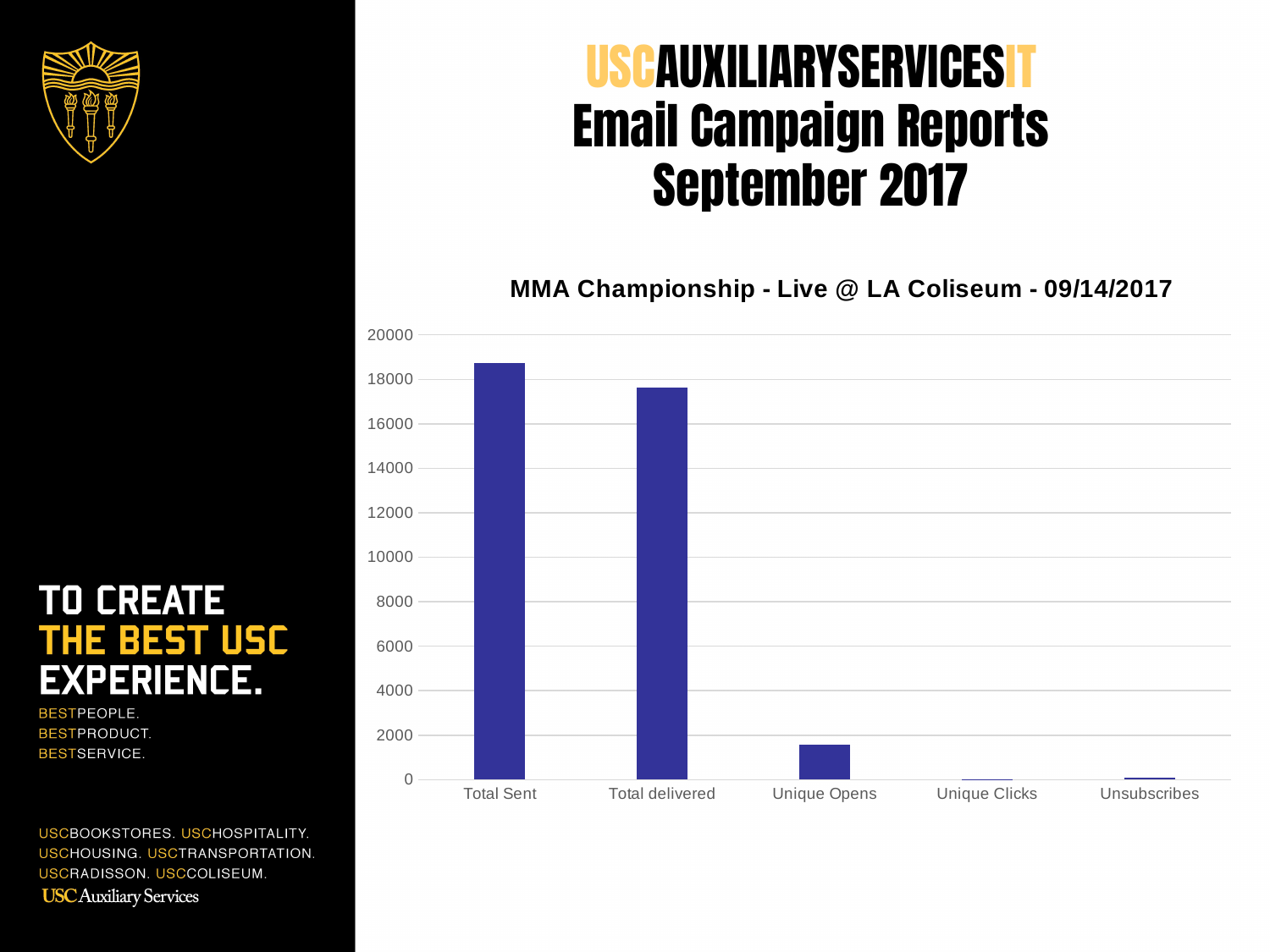

USCAUXILIARYSERVICESIT
Email Campaign Reports
September 2017

### Chart:

| Category | COL List |
|---|---|
| Total Sent | 18751.0 |
| Total delivered | 17629.0 |
| Unique Opens | 1592.0 |
| Unique Clicks | 20.0 |
| Unsubscribes | 88.0 |